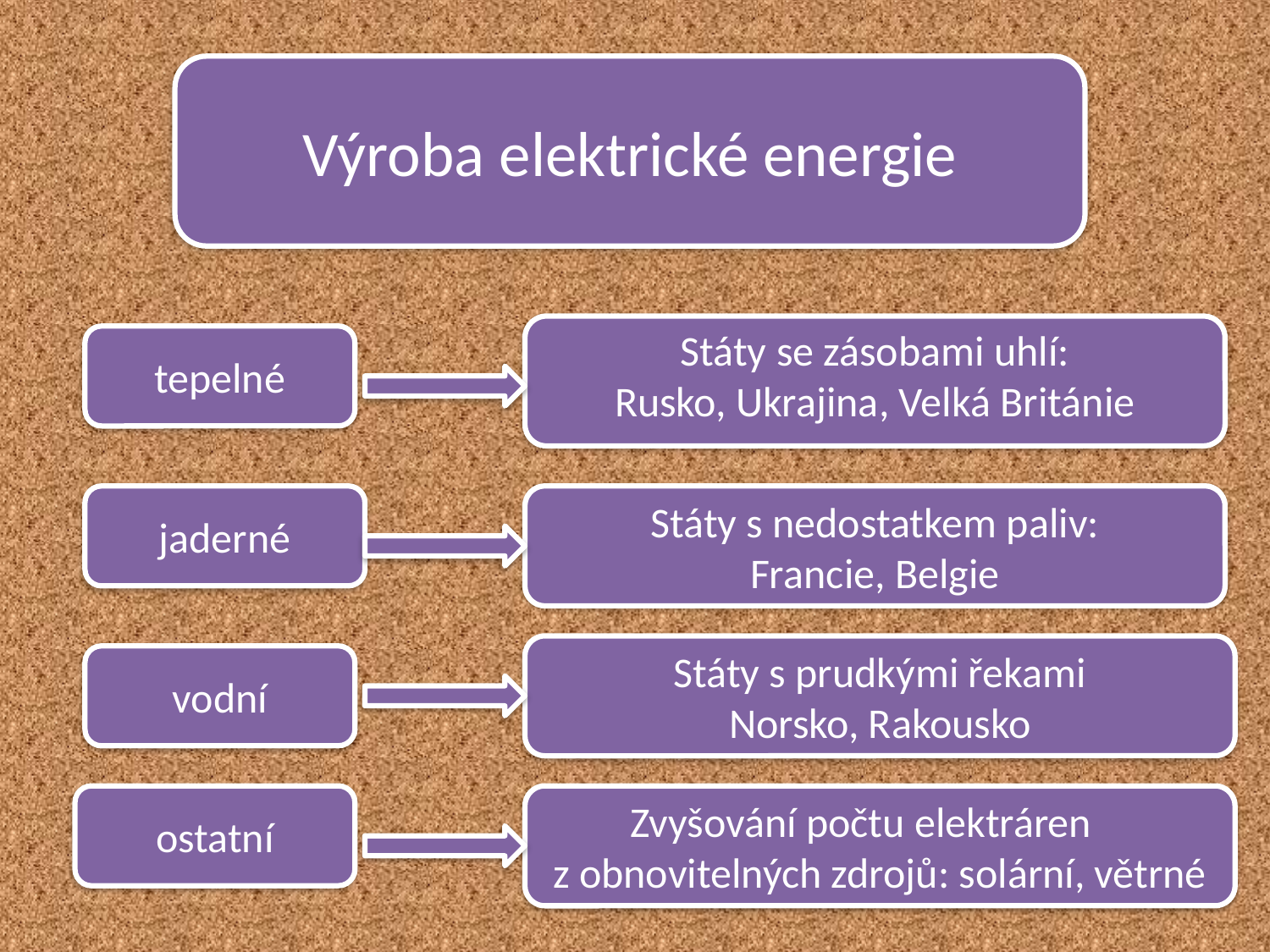

Výroba elektrické energie

Státy se zásobami uhlí:
Rusko, Ukrajina, Velká Británie

tepelné

jaderné
Státy s nedostatkem paliv:
Francie, Belgie

Státy s prudkými řekami
Norsko, Rakousko
vodní

ostatní
Zvyšování počtu elektráren
z obnovitelných zdrojů: solární, větrné